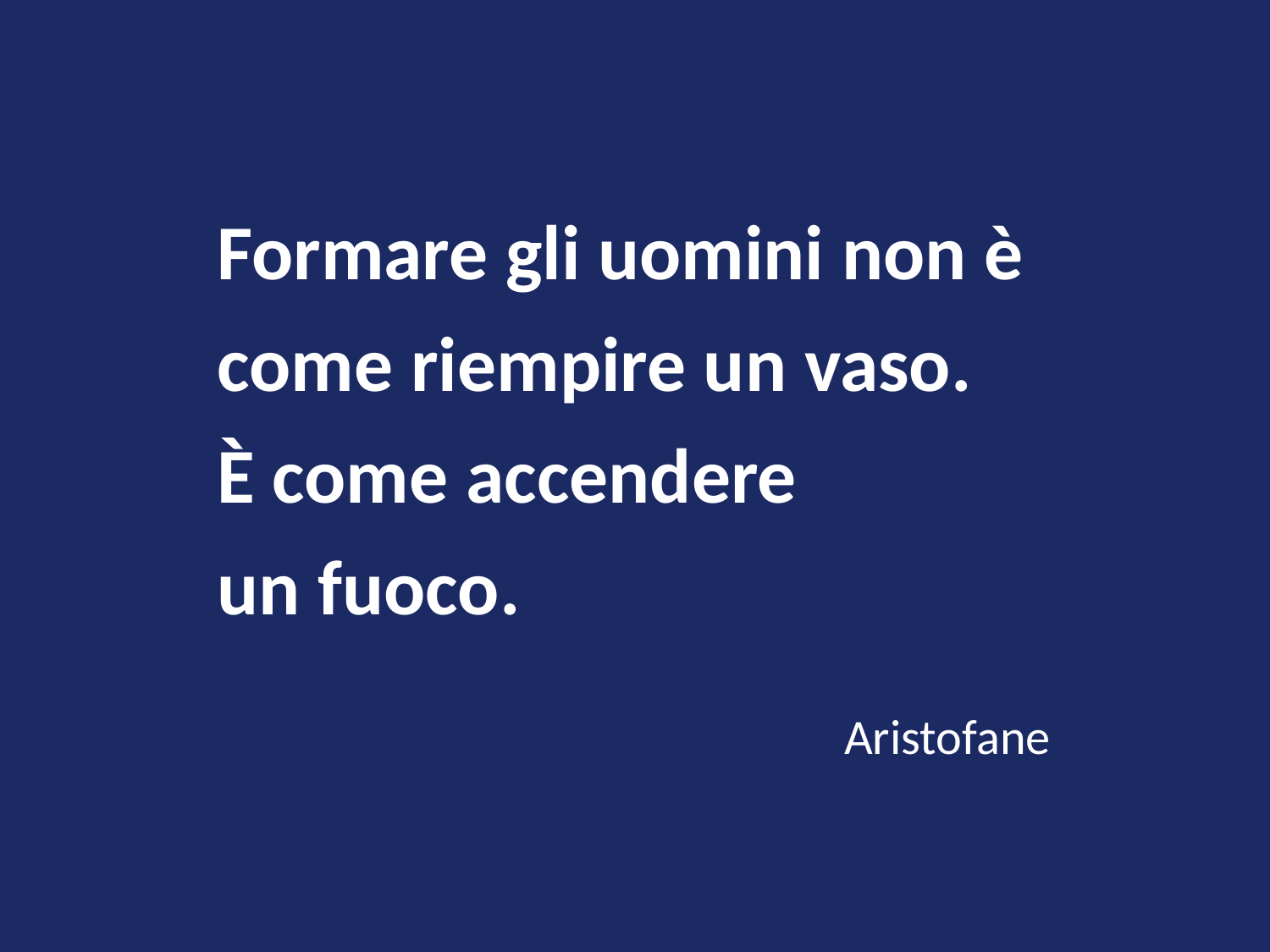

# Formare gli uomini non è come riempire un vaso. È come accendere un fuoco.
Aristofane